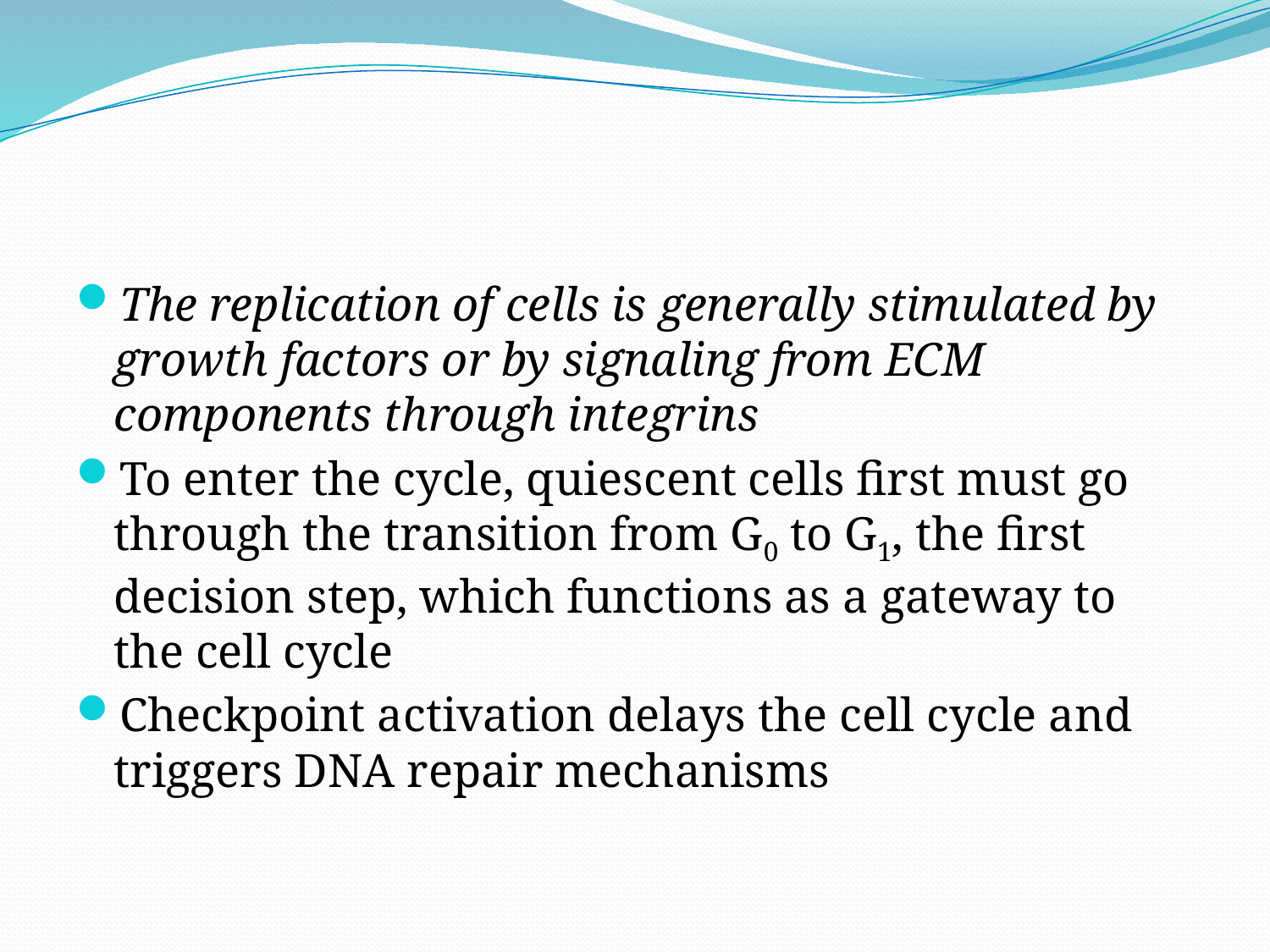

#
The replication of cells is generally stimulated by growth factors or by signaling from ECM components through integrins
To enter the cycle, quiescent cells first must go through the transition from G0 to G1, the first decision step, which functions as a gateway to the cell cycle
Checkpoint activation delays the cell cycle and triggers DNA repair mechanisms